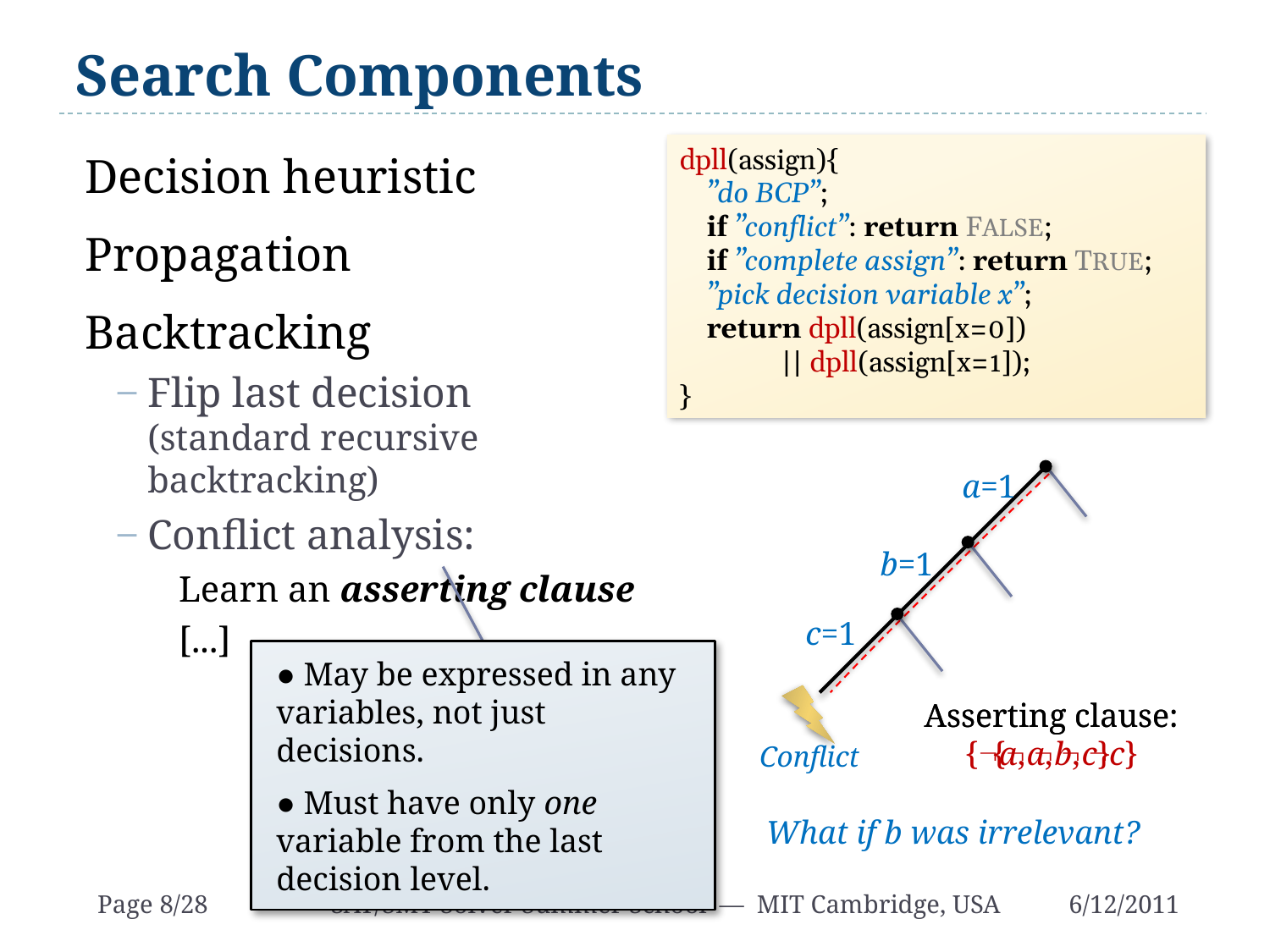

# Search Components
Decision heuristic
Propagation
Backtracking
Flip last decision
(standard recursive backtracking)
Conflict analysis:
Learn an asserting clause
[...]
dpll(assign){
    ”do BCP”;
    if ”conflict”: return FALSE;
    if ”complete assign”: return TRUE;
    ”pick decision variable x”;
    return dpll(assign[x=0])
               || dpll(assign[x=1]);
}
a=1

b=1
c=1

Conflict

● May be expressed in any variables, not just decisions.

● Must have only one variable from the last decision level.
Asserting clause:
{¬a, ¬b, ¬c}
Asserting clause:
{¬a, ¬c}
What if b was irrelevant?